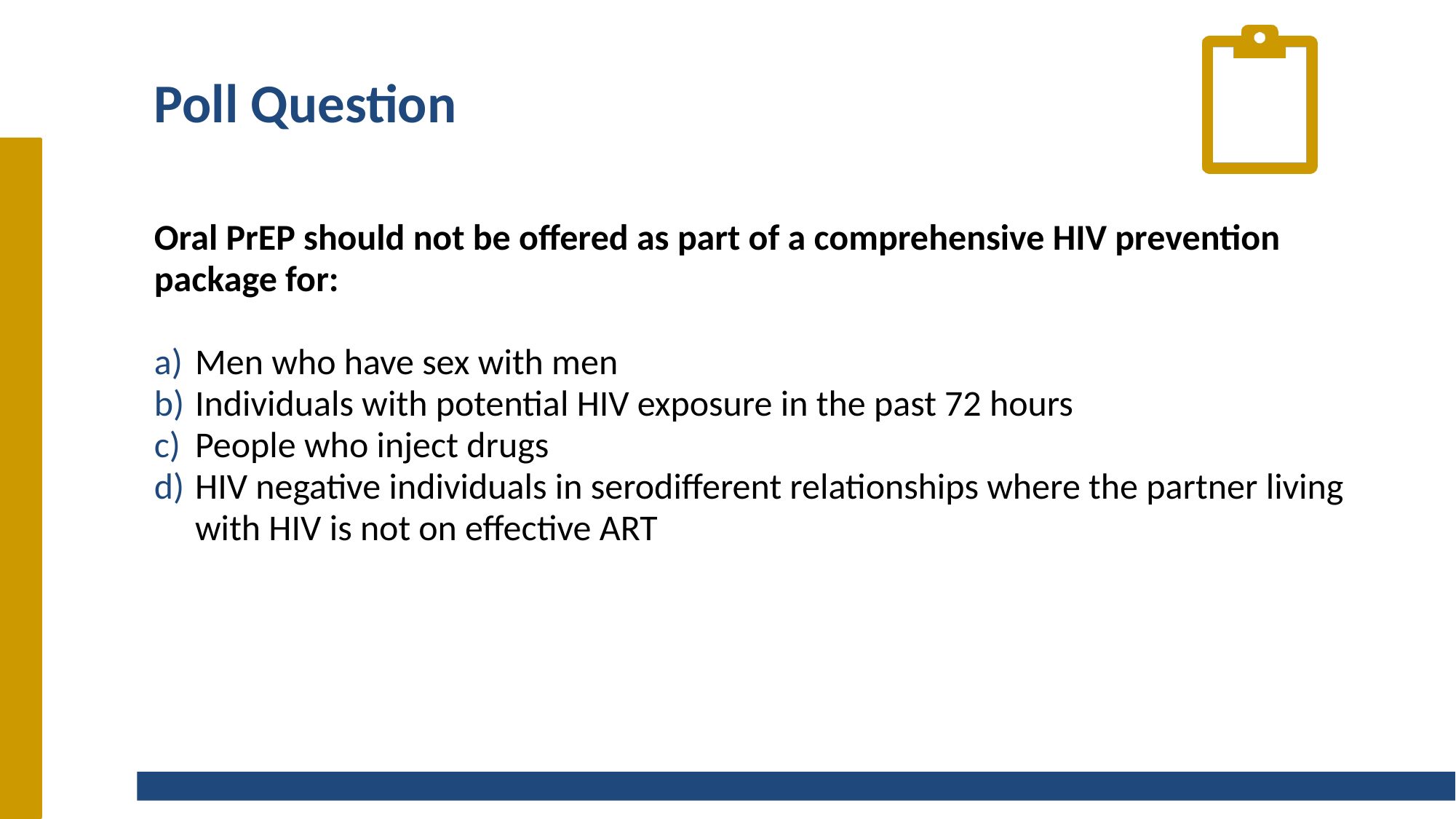

# Poll Question
Oral PrEP should not be offered as part of a comprehensive HIV prevention package for:

Men who have sex with men
Individuals with potential HIV exposure in the past 72 hours
People who inject drugs
HIV negative individuals in serodifferent relationships where the partner living with HIV is not on effective ART